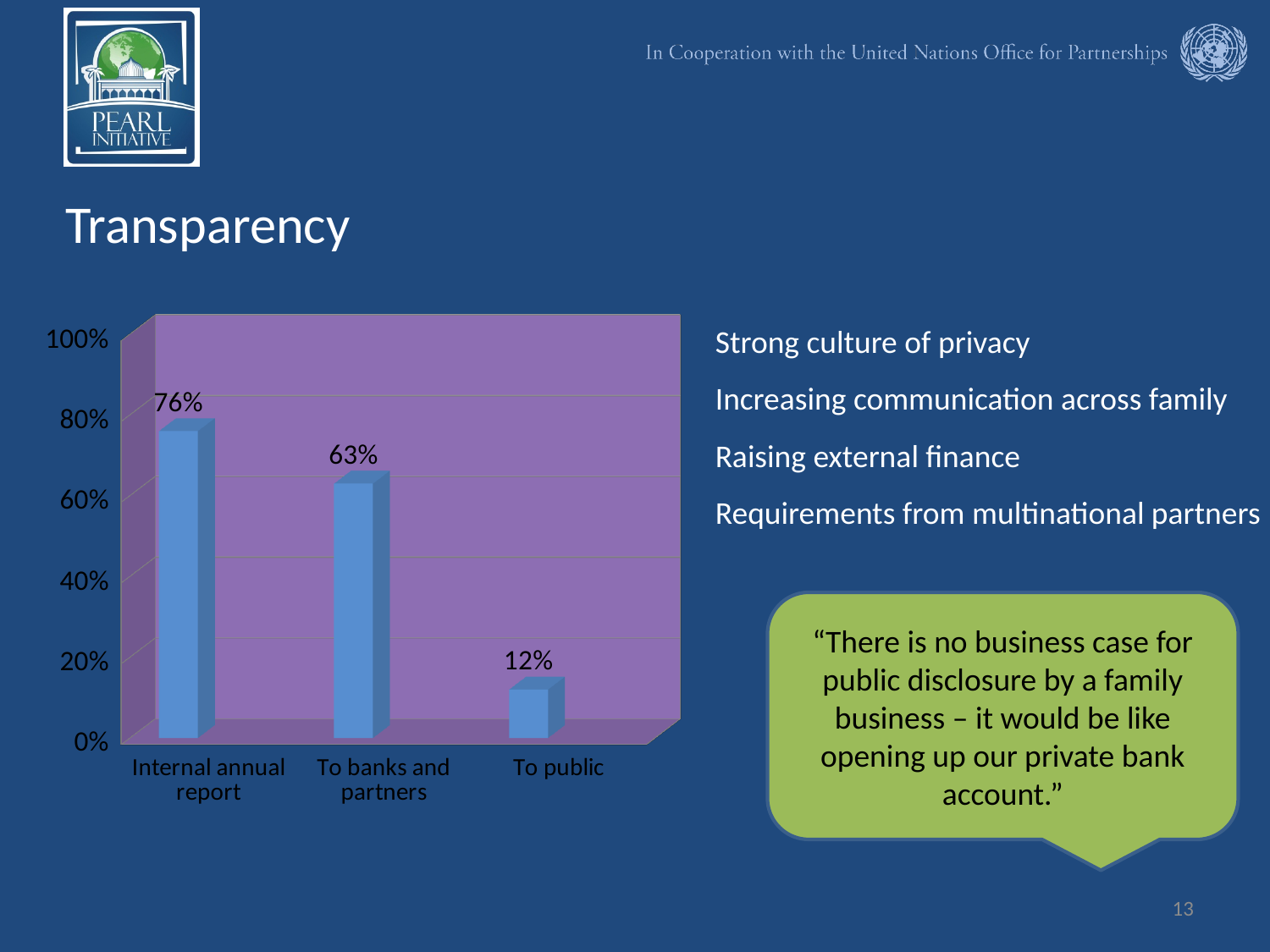

# Transparency

[unsupported chart]

Strong culture of privacy
Increasing communication across family
Raising external finance
Requirements from multinational partners
“There is no business case for public disclosure by a family business – it would be like opening up our private bank account.”
13